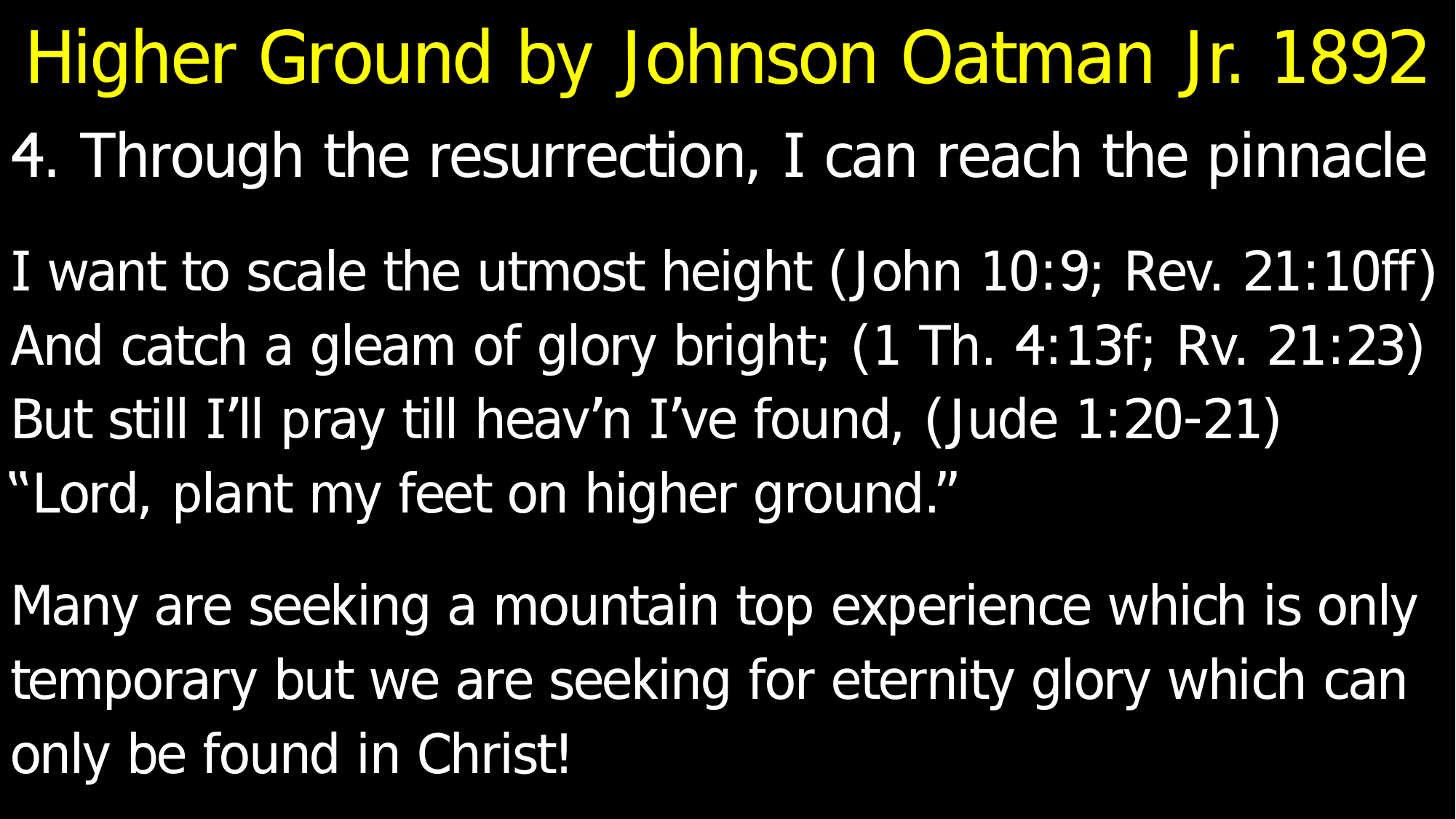

# Higher Ground by Johnson Oatman Jr. 1892
4. Through the resurrection, I can reach the pinnacle

I want to scale the utmost height (John 10:9; Rev. 21:10ff)
And catch a gleam of glory bright; (1 Th. 4:13f; Rv. 21:23)
But still I’ll pray till heav’n I’ve found, (Jude 1:20-21)
“Lord, plant my feet on higher ground.”

Many are seeking a mountain top experience which is only
temporary but we are seeking for eternity glory which can
only be found in Christ!